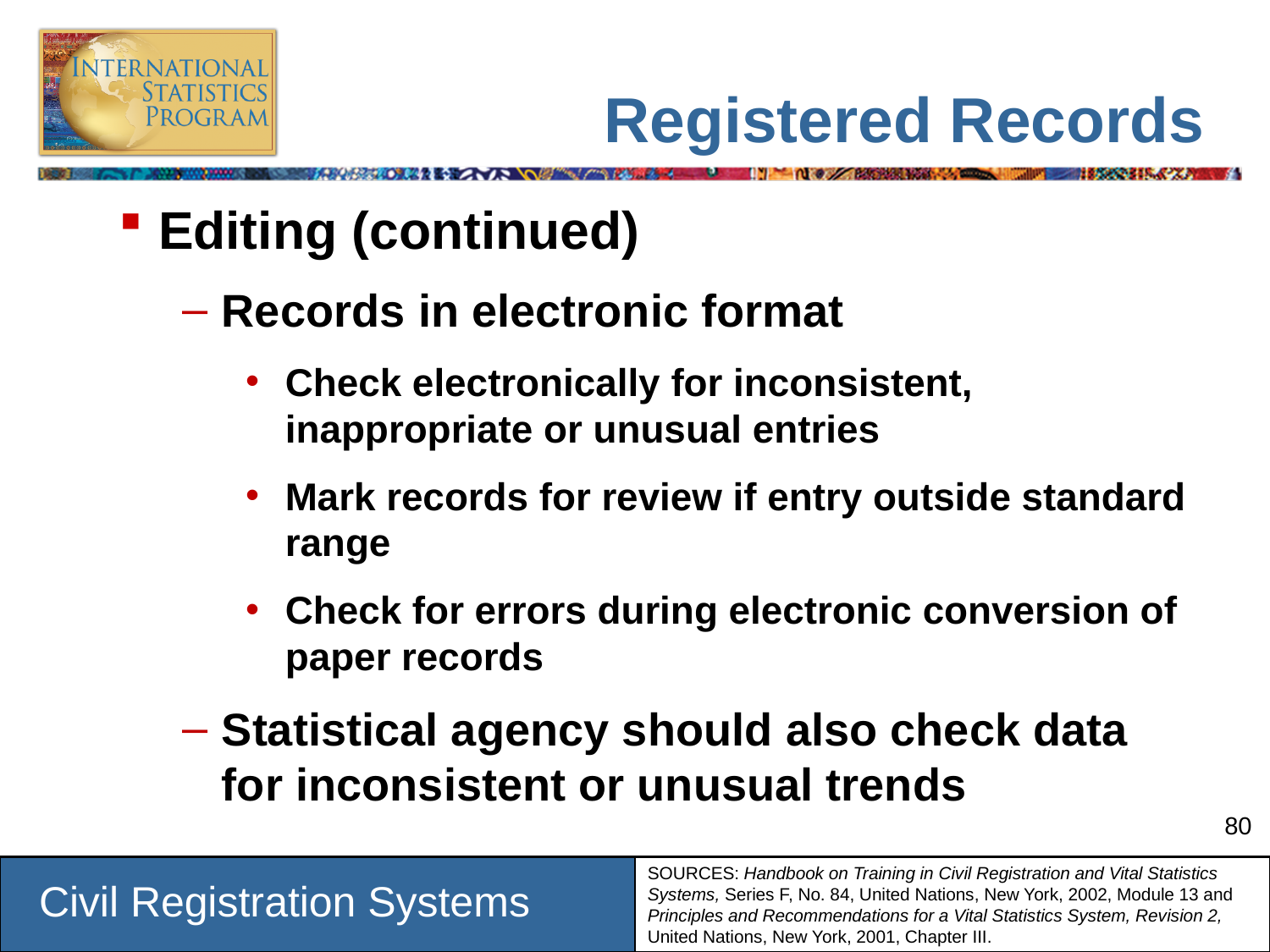

# Registered Records
Editing (continued)
Records in electronic format
Check electronically for inconsistent, inappropriate or unusual entries
Mark records for review if entry outside standard range
Check for errors during electronic conversion of paper records
Statistical agency should also check data for inconsistent or unusual trends

SOURCES: Handbook on Training in Civil Registration and Vital Statistics Systems, Series F, No. 84, United Nations, New York, 2002, Module 13 and Principles and Recommendations for a Vital Statistics System, Revision 2, United Nations, New York, 2001, Chapter III.